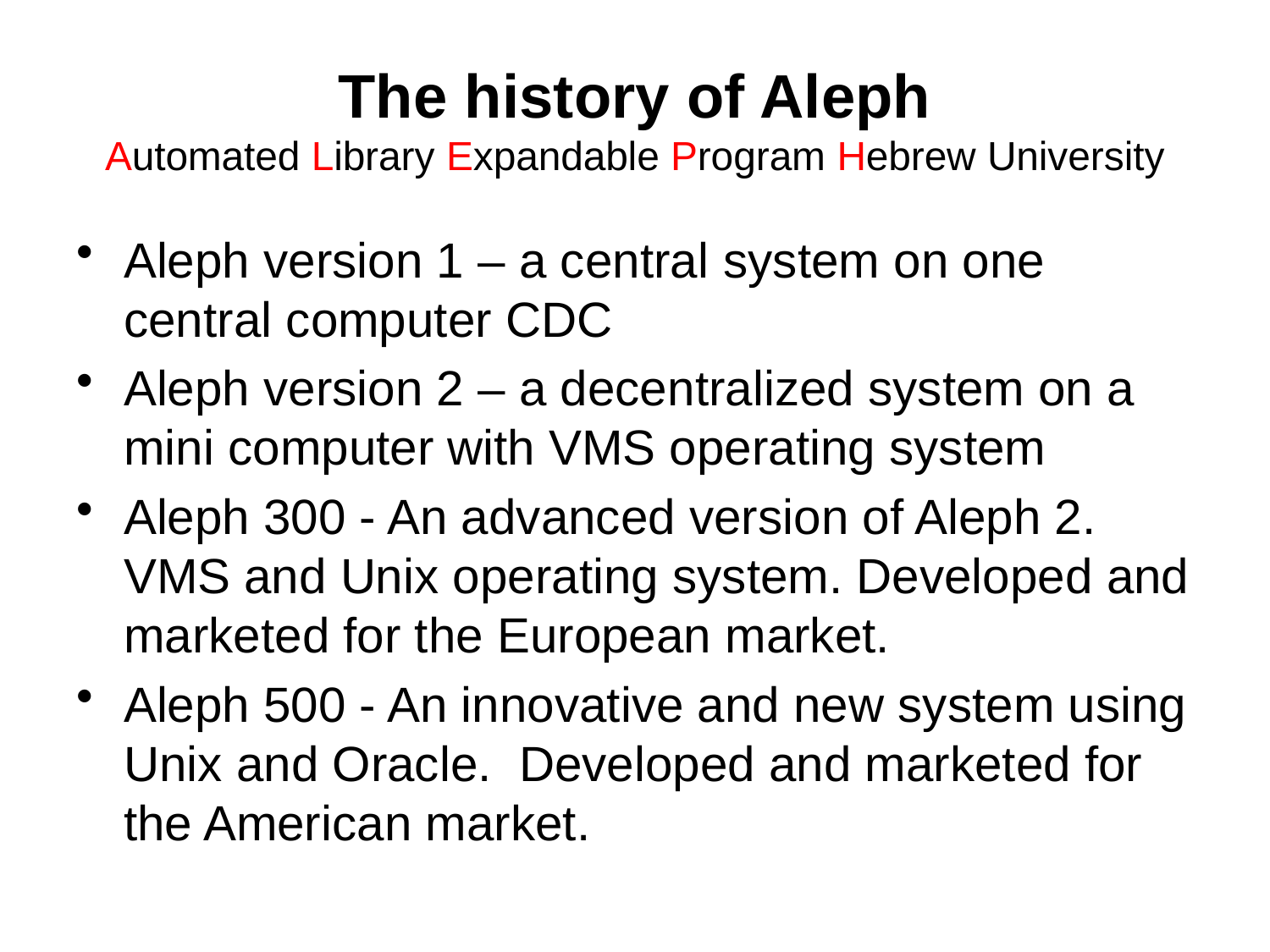

The history of Aleph
Automated Library Expandable Program Hebrew University
Aleph version 1 – a central system on one central computer CDC
Aleph version 2 – a decentralized system on a mini computer with VMS operating system
Aleph 300 - An advanced version of Aleph 2. VMS and Unix operating system. Developed and marketed for the European market.
Aleph 500 - An innovative and new system using Unix and Oracle.  Developed and marketed for the American market.